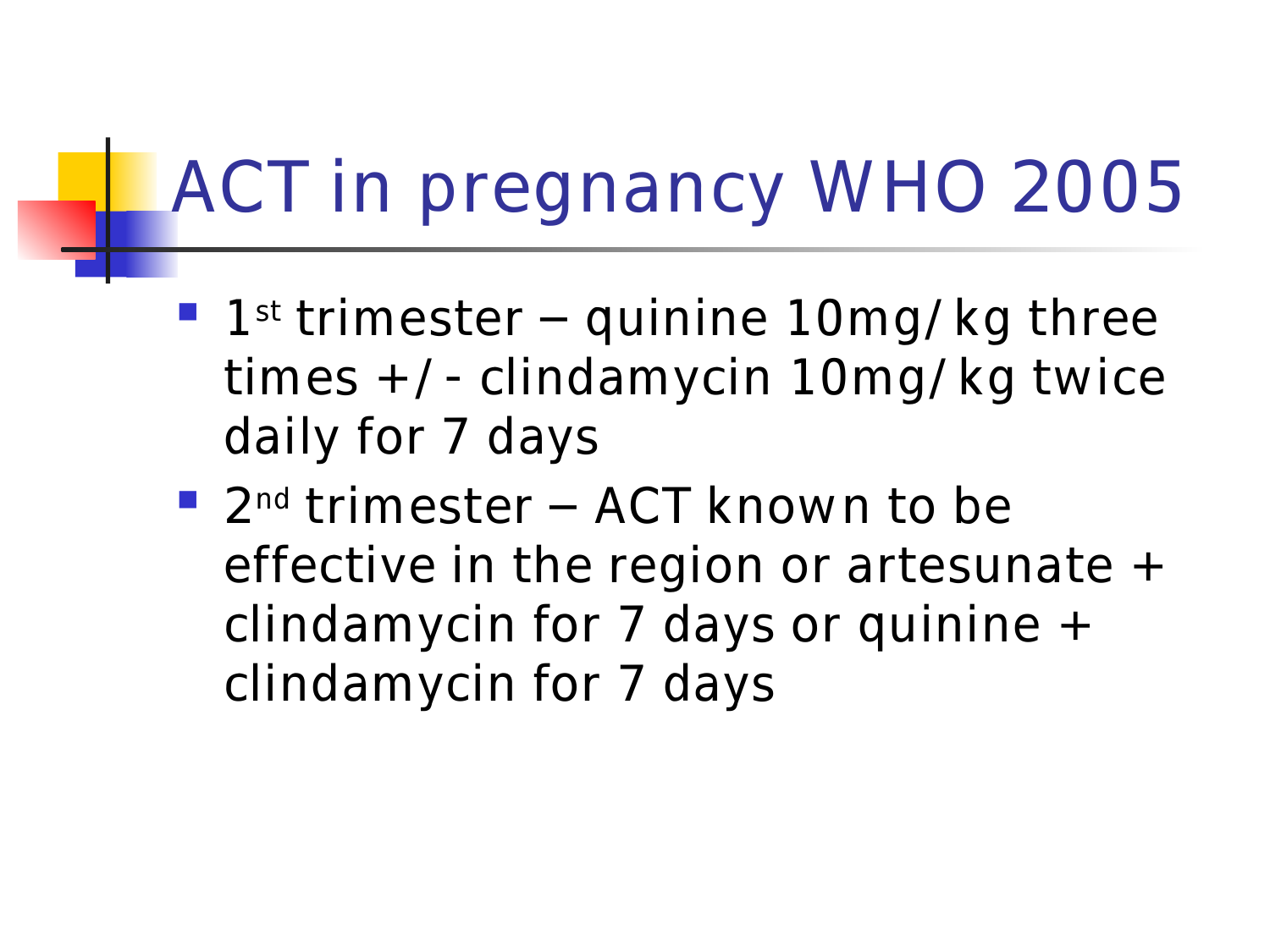

# ACT in pregnancy WHO 2005
1st trimester – quinine 10mg/kg three times +/- clindamycin 10mg/kg twice daily for 7 days
2nd trimester – ACT known to be effective in the region or artesunate + clindamycin for 7 days or quinine + clindamycin for 7 days